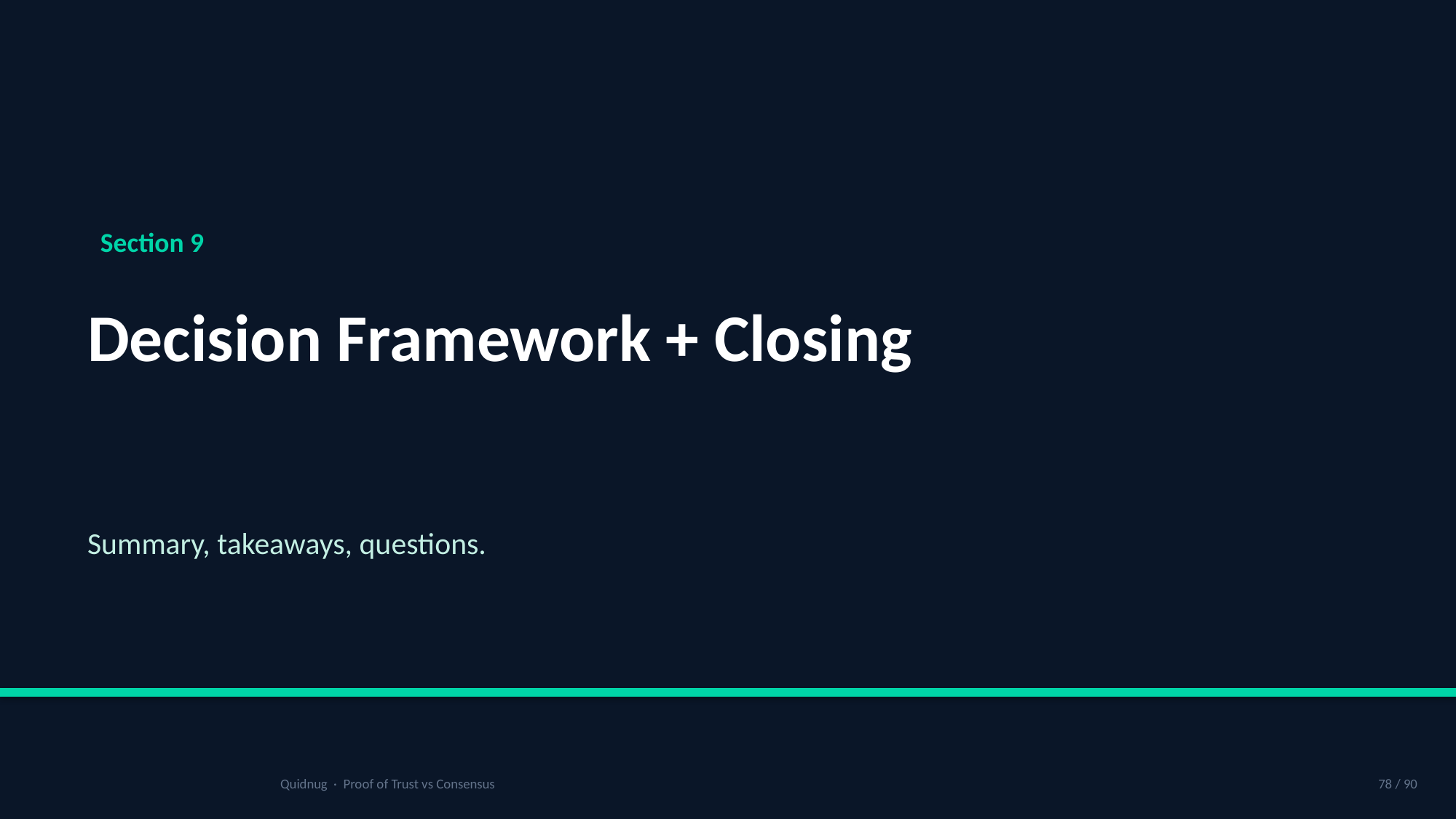

Section 9
Decision Framework + Closing
Summary, takeaways, questions.

Quidnug  ·  Proof of Trust vs Consensus
78 / 90